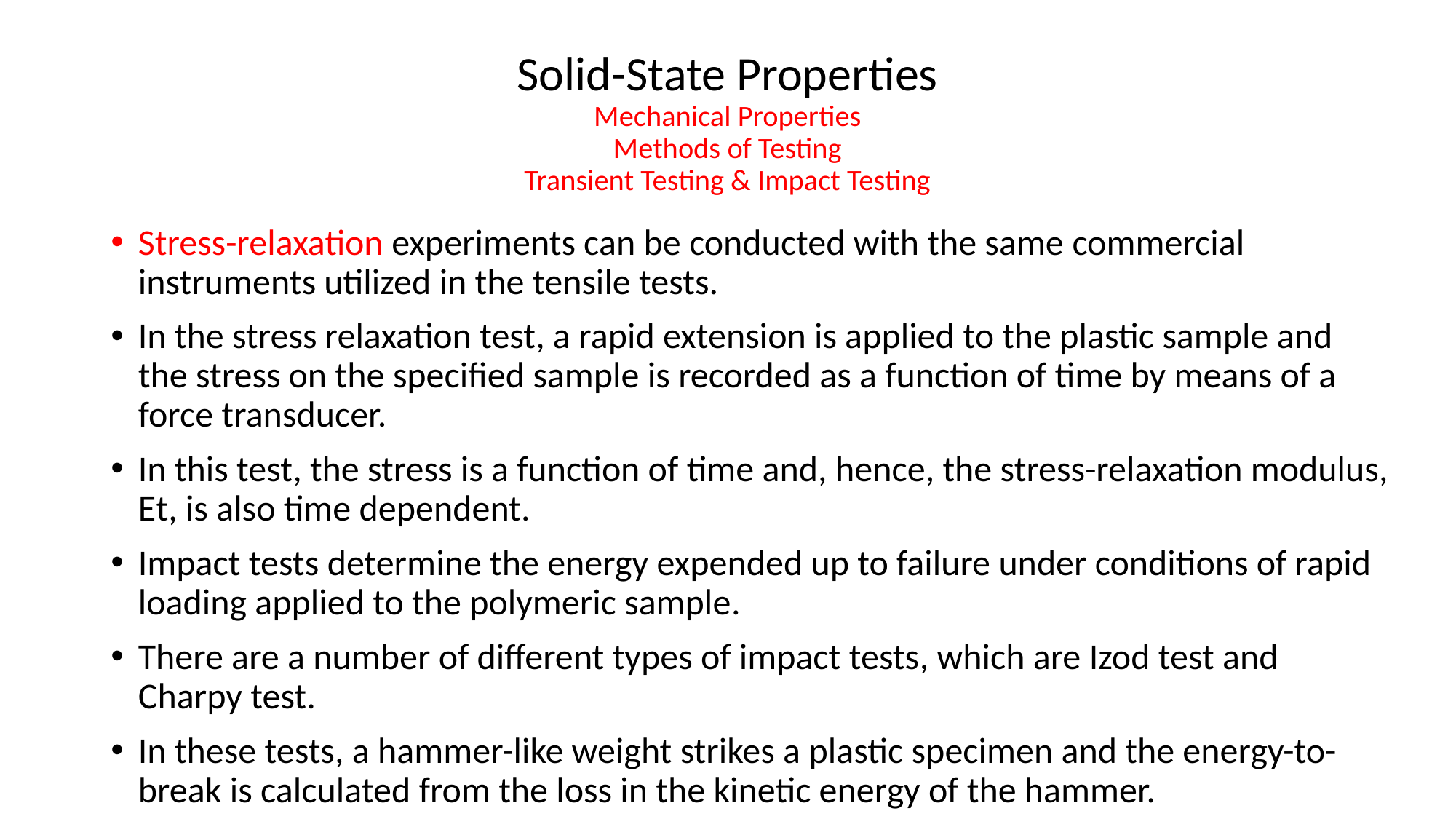

# Solid-State Properties Mechanical Properties Methods of Testing Transient Testing & Impact Testing
Stress-relaxation experiments can be conducted with the same commercial instruments utilized in the tensile tests.
In the stress relaxation test, a rapid extension is applied to the plastic sample and the stress on the specified sample is recorded as a function of time by means of a force transducer.
In this test, the stress is a function of time and, hence, the stress-relaxation modulus, Et, is also time dependent.
Impact tests determine the energy expended up to failure under conditions of rapid loading applied to the polymeric sample.
There are a number of different types of impact tests, which are Izod test and Charpy test.
In these tests, a hammer-like weight strikes a plastic specimen and the energy-to-break is calculated from the loss in the kinetic energy of the hammer.